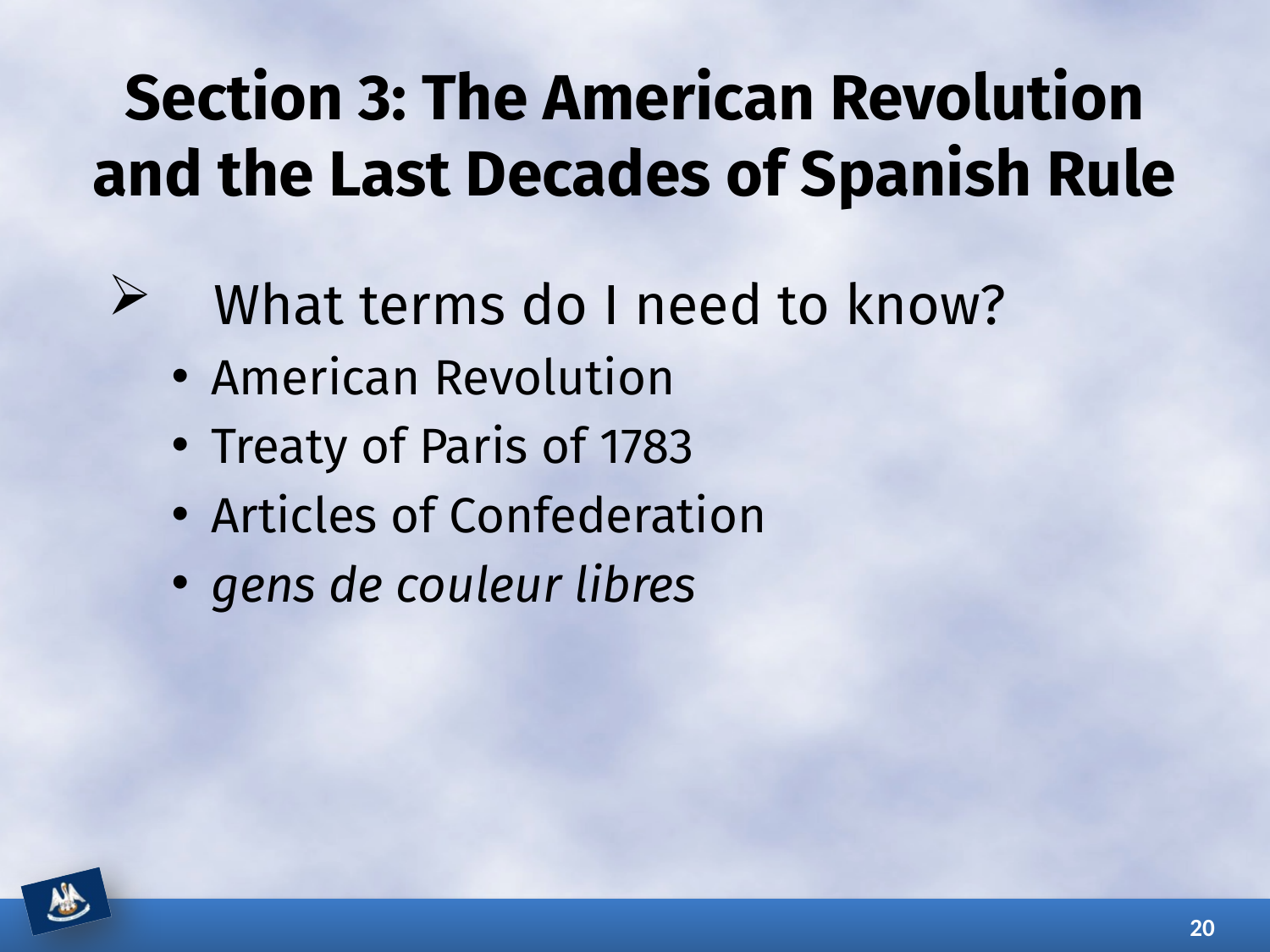

# Section 3: The American Revolution and the Last Decades of Spanish Rule
What terms do I need to know?
American Revolution
Treaty of Paris of 1783
Articles of Confederation
gens de couleur libres

20